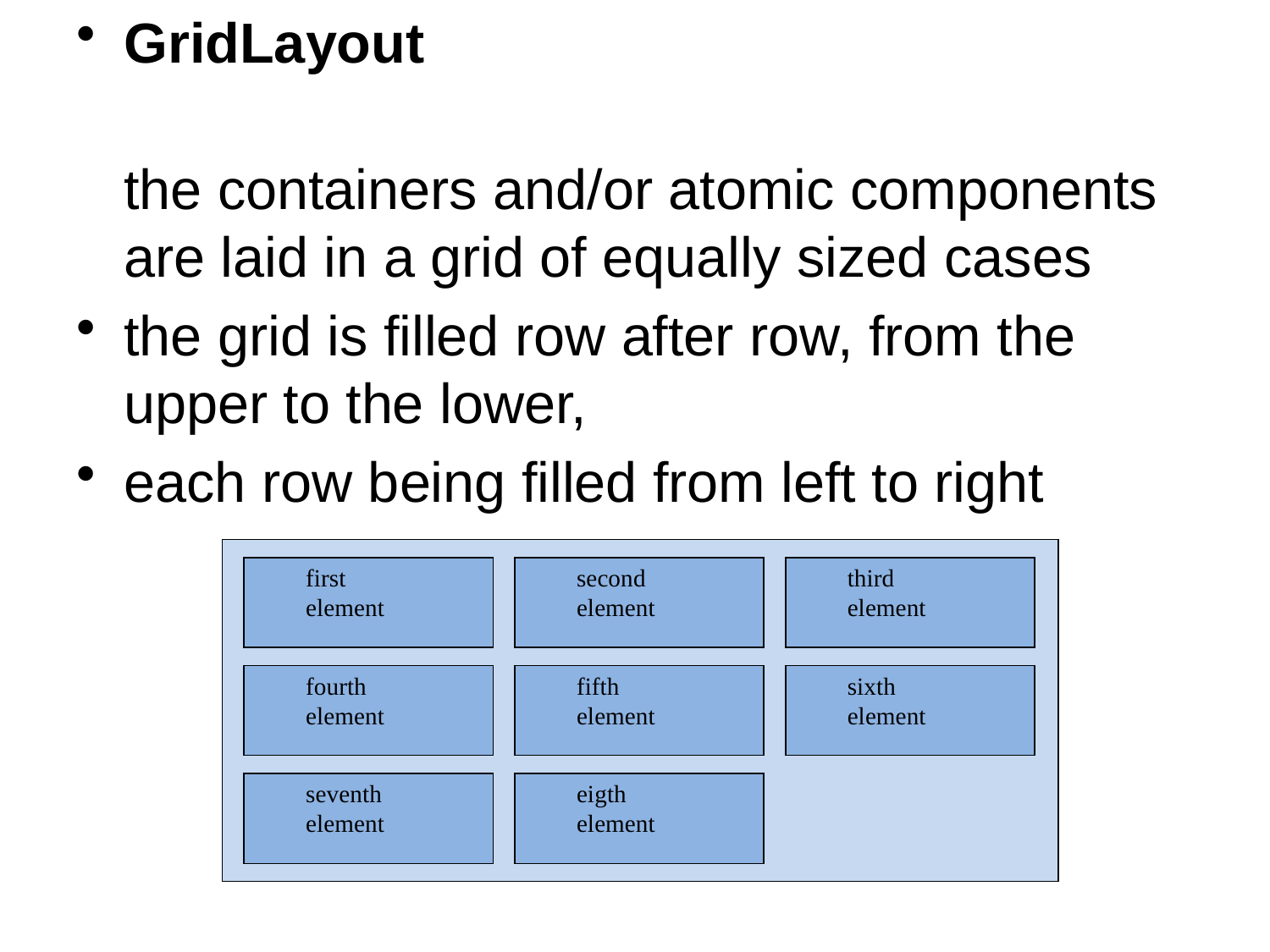

GridLayout
the containers and/or atomic components are laid in a grid of equally sized cases
the grid is filled row after row, from the upper to the lower,
each row being filled from left to right

first
element
second
element
third
element

fourth
element
fifth
element
sixth
element

seventh
element
eigth
element